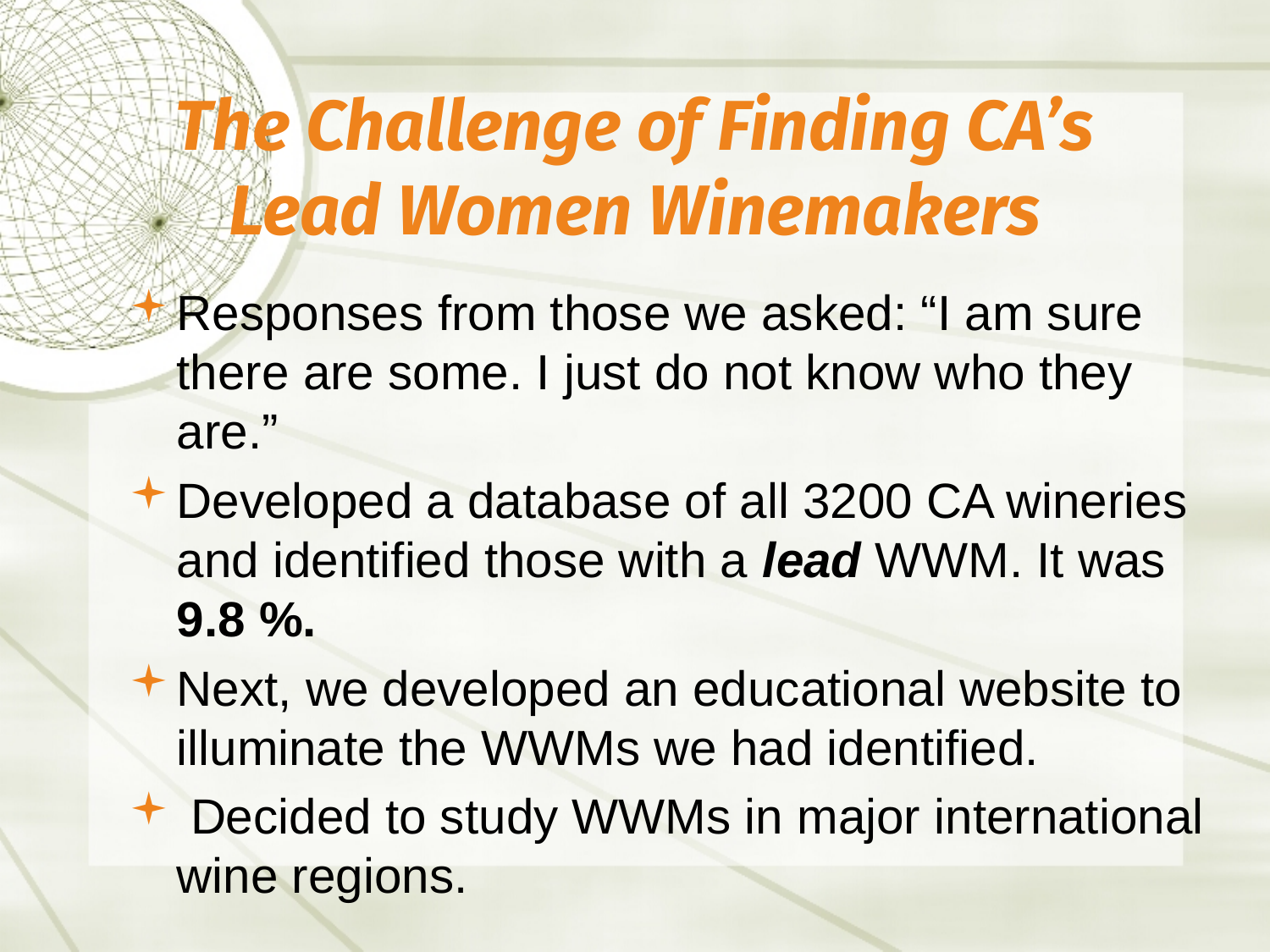

# The Challenge of Finding CA’s Lead Women Winemakers
Responses from those we asked: “I am sure there are some. I just do not know who they are.”
Developed a database of all 3200 CA wineries and identified those with a lead WWM. It was 9.8 %.
Next, we developed an educational website to illuminate the WWMs we had identified.
 Decided to study WWMs in major international wine regions.